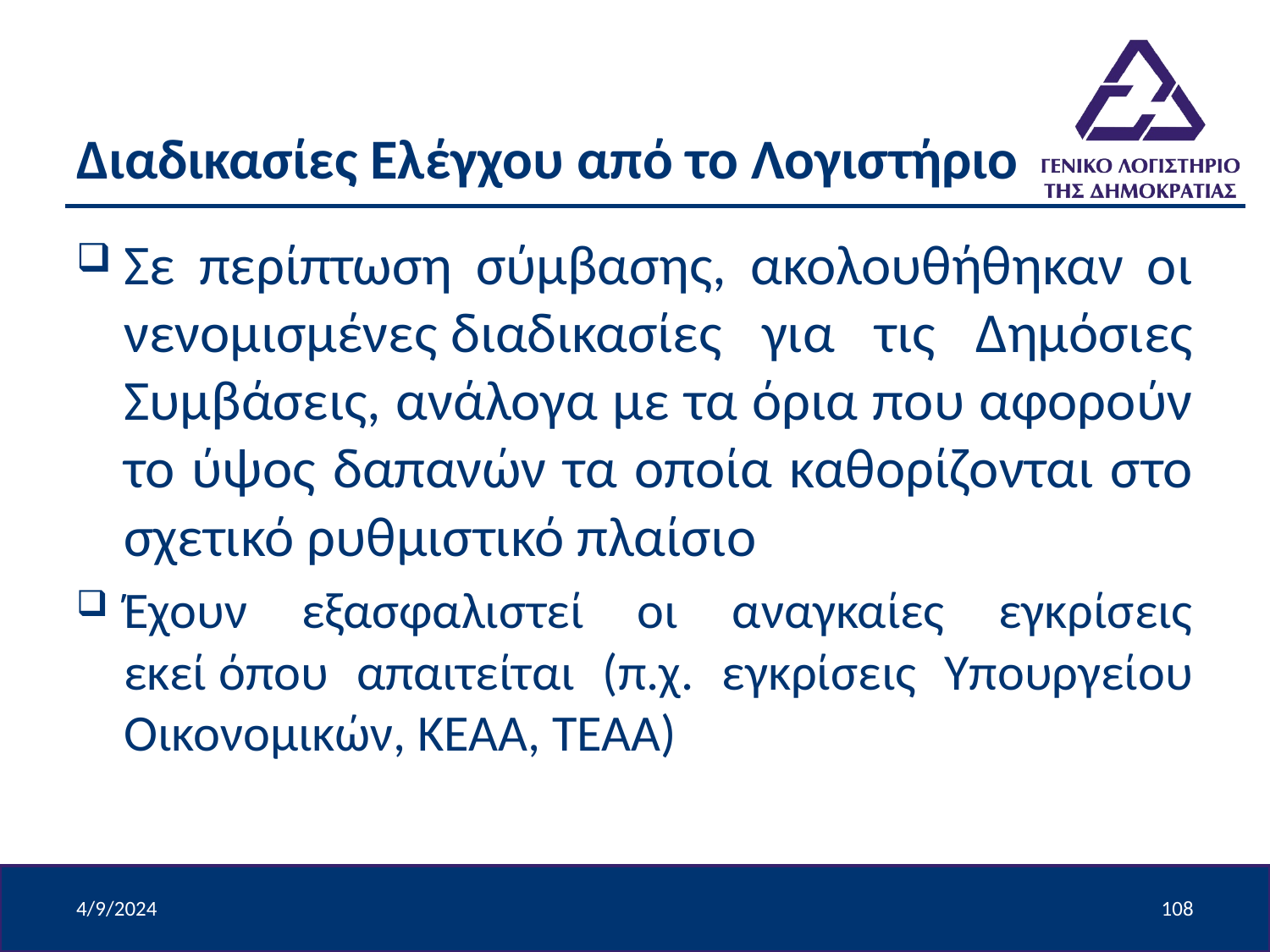

# Διαδικασίες Ελέγχου από το Λογιστήριο
Σε περίπτωση σύμβασης, ακολουθήθηκαν οι νενομισμένες διαδικασίες για τις Δημόσιες Συμβάσεις, ανάλογα με τα όρια που αφορούν το ύψος δαπανών τα οποία καθορίζονται στο σχετικό ρυθμιστικό πλαίσιο
Έχουν εξασφαλιστεί οι αναγκαίες εγκρίσεις εκεί όπου απαιτείται (π.χ. εγκρίσεις Υπουργείου Οικονομικών, ΚΕΑΑ, ΤΕΑΑ)

4/9/2024
108